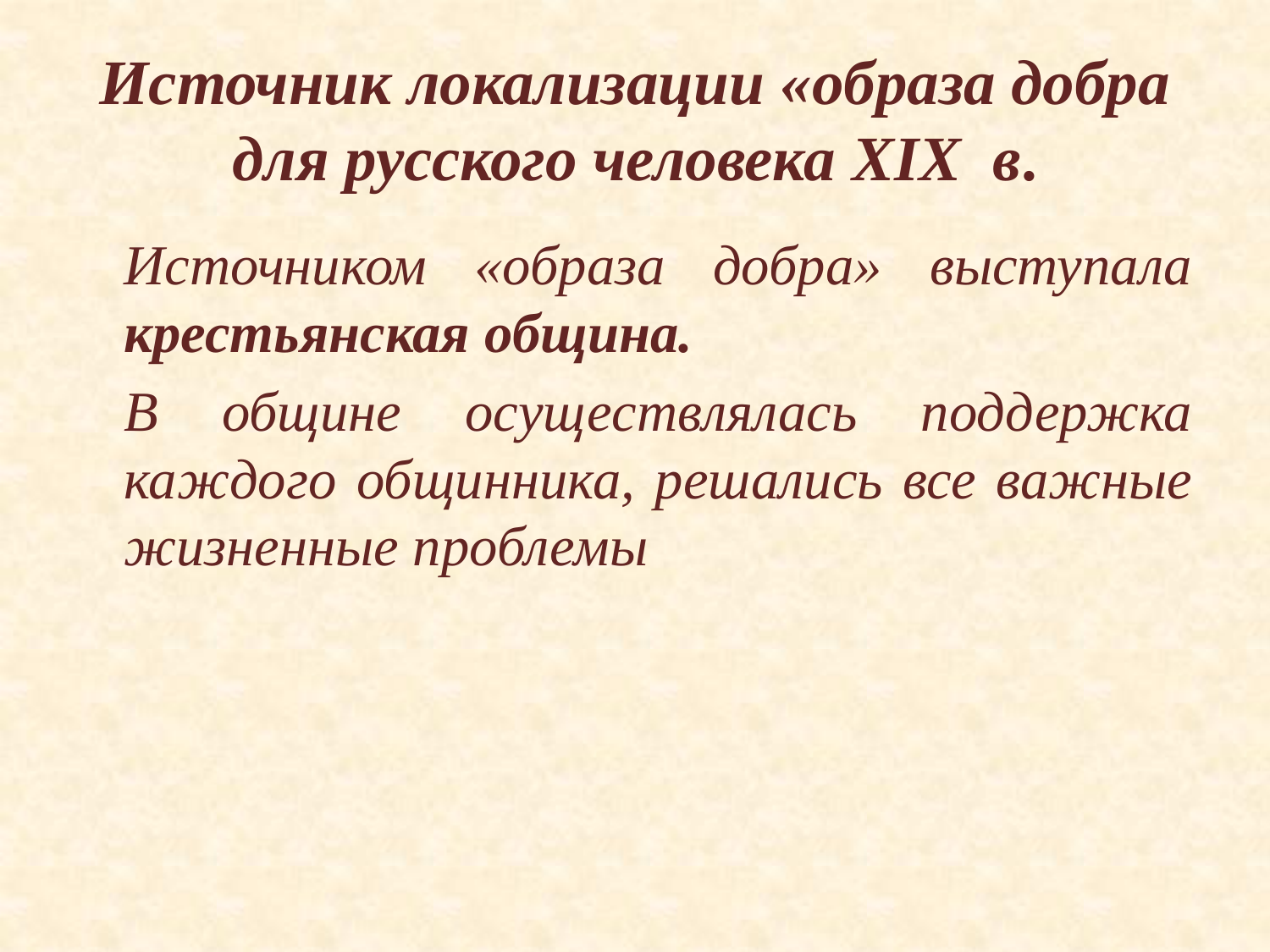

# Источник локализации «образа добра для русского человека XIX  в.
Источником «образа добра» выступала крестьянская община.
В общине осуществлялась поддержка каждого общинника, решались все важные жизненные проблемы